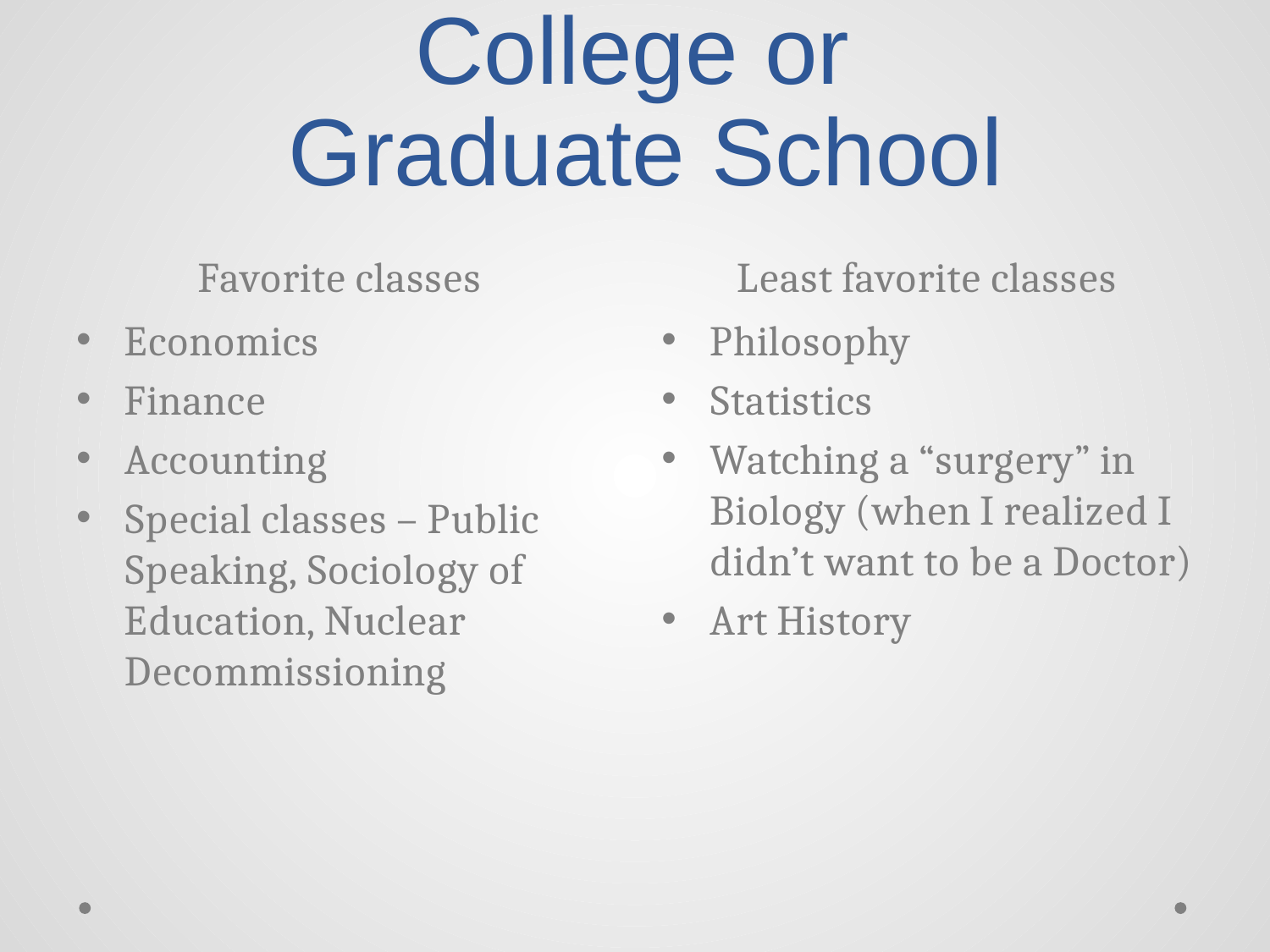

# College or Graduate School
Favorite classes
Least favorite classes
Economics
Finance
Accounting
Special classes – Public Speaking, Sociology of Education, Nuclear Decommissioning
Philosophy
Statistics
Watching a “surgery” in Biology (when I realized I didn’t want to be a Doctor)
Art History